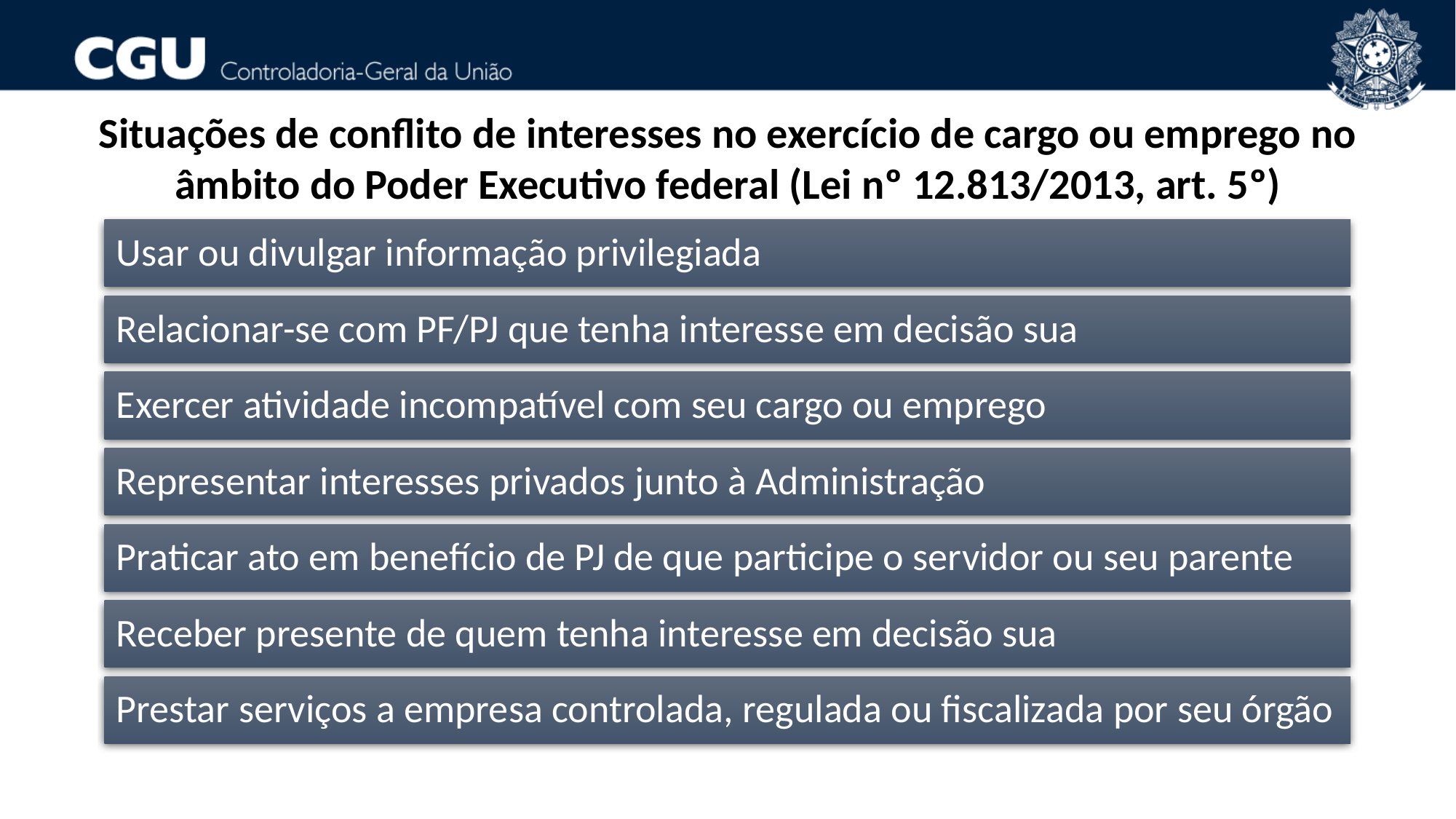

Situações de conflito de interesses no exercício de cargo ou emprego no âmbito do Poder Executivo federal (Lei nº 12.813/2013, art. 5º)
Usar ou divulgar informação privilegiada
Relacionar-se com PF/PJ que tenha interesse em decisão sua
Exercer atividade incompatível com seu cargo ou emprego
Representar interesses privados junto à Administração
Praticar ato em benefício de PJ de que participe o servidor ou seu parente
Receber presente de quem tenha interesse em decisão sua
Prestar serviços a empresa controlada, regulada ou fiscalizada por seu órgão